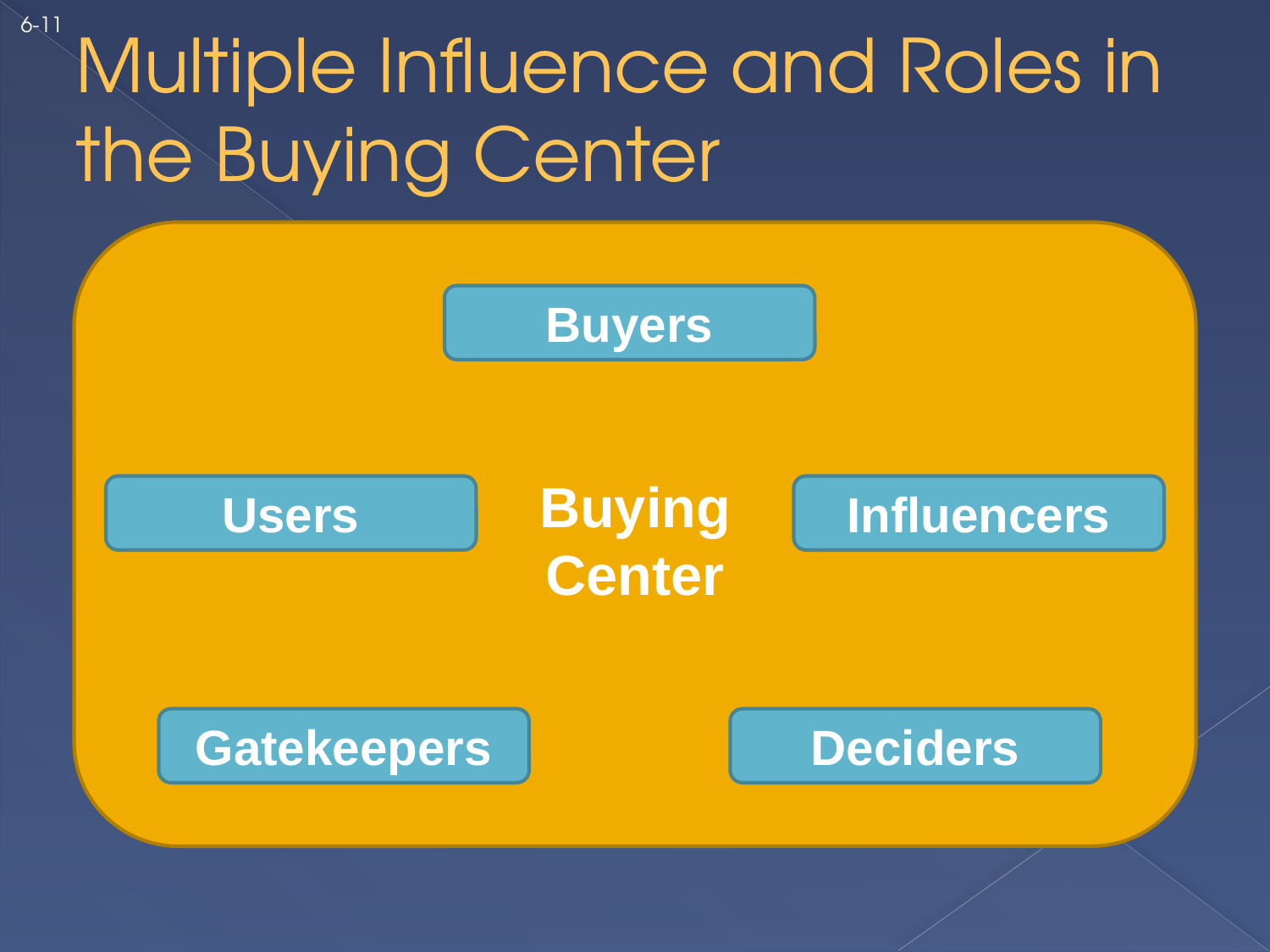

6-11
# Multiple Influence and Roles in the Buying Center

Buyers
Buying
Center
Users
Influencers
Gatekeepers
Deciders